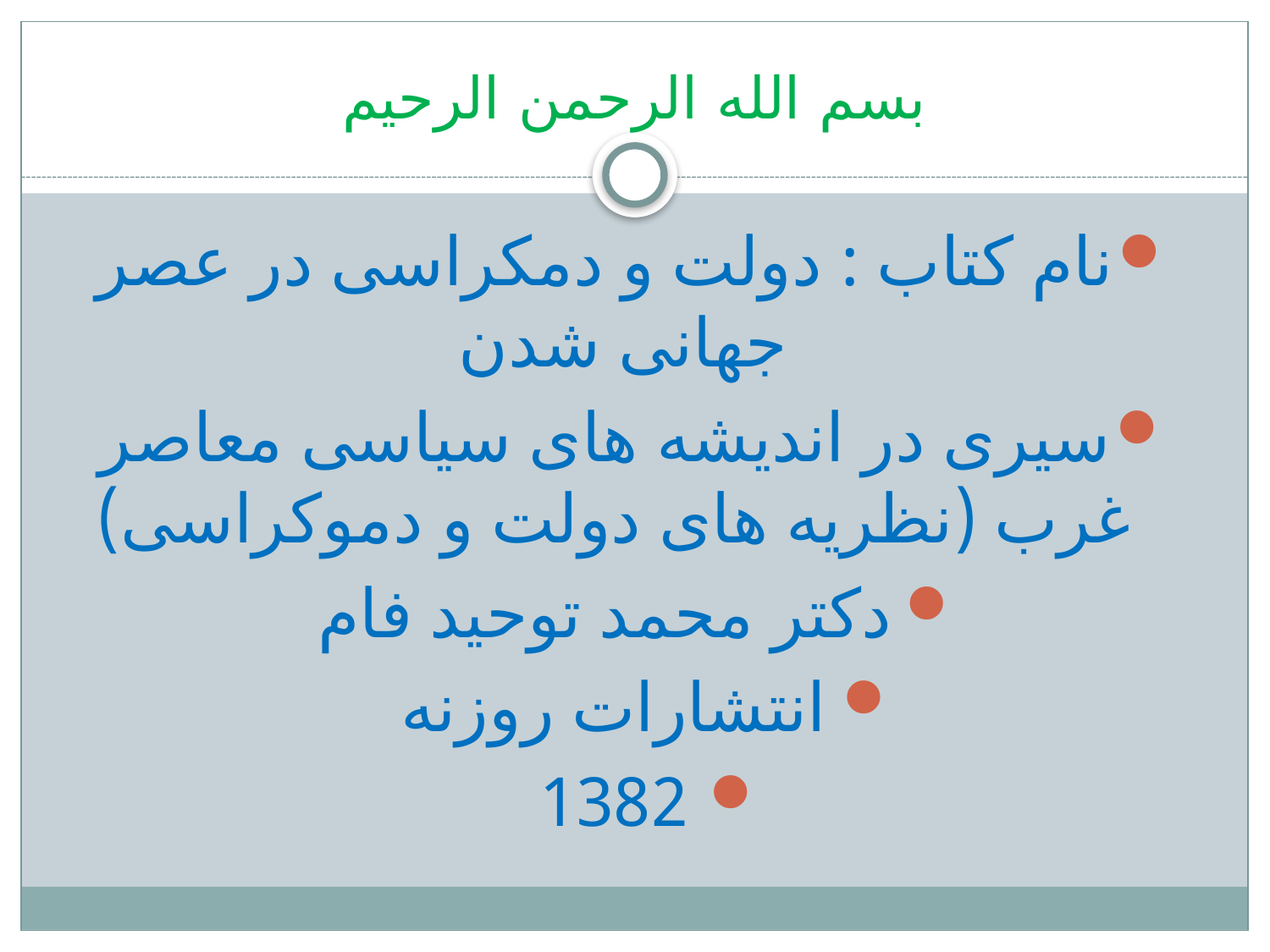

# بسم الله الرحمن الرحیم
نام کتاب : دولت و دمکراسی در عصر جهانی شدن
سیری در اندیشه های سیاسی معاصر غرب (نظریه های دولت و دموکراسی)
دکتر محمد توحید فام
انتشارات روزنه
1382